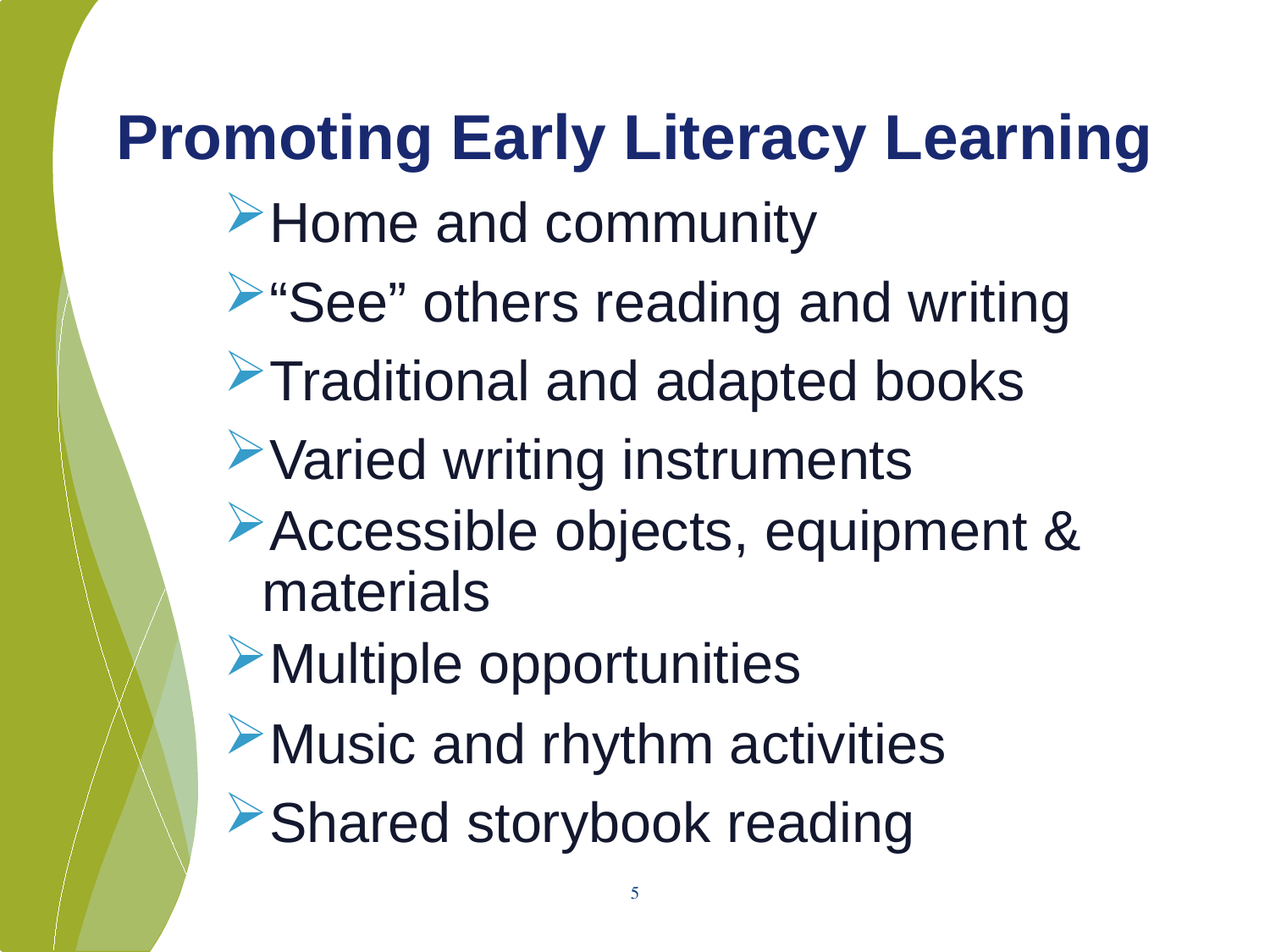

# Promoting Early Literacy Learning
Home and community
“See” others reading and writing
Traditional and adapted books
Varied writing instruments
Accessible objects, equipment & materials
Multiple opportunities
Music and rhythm activities
Shared storybook reading

5